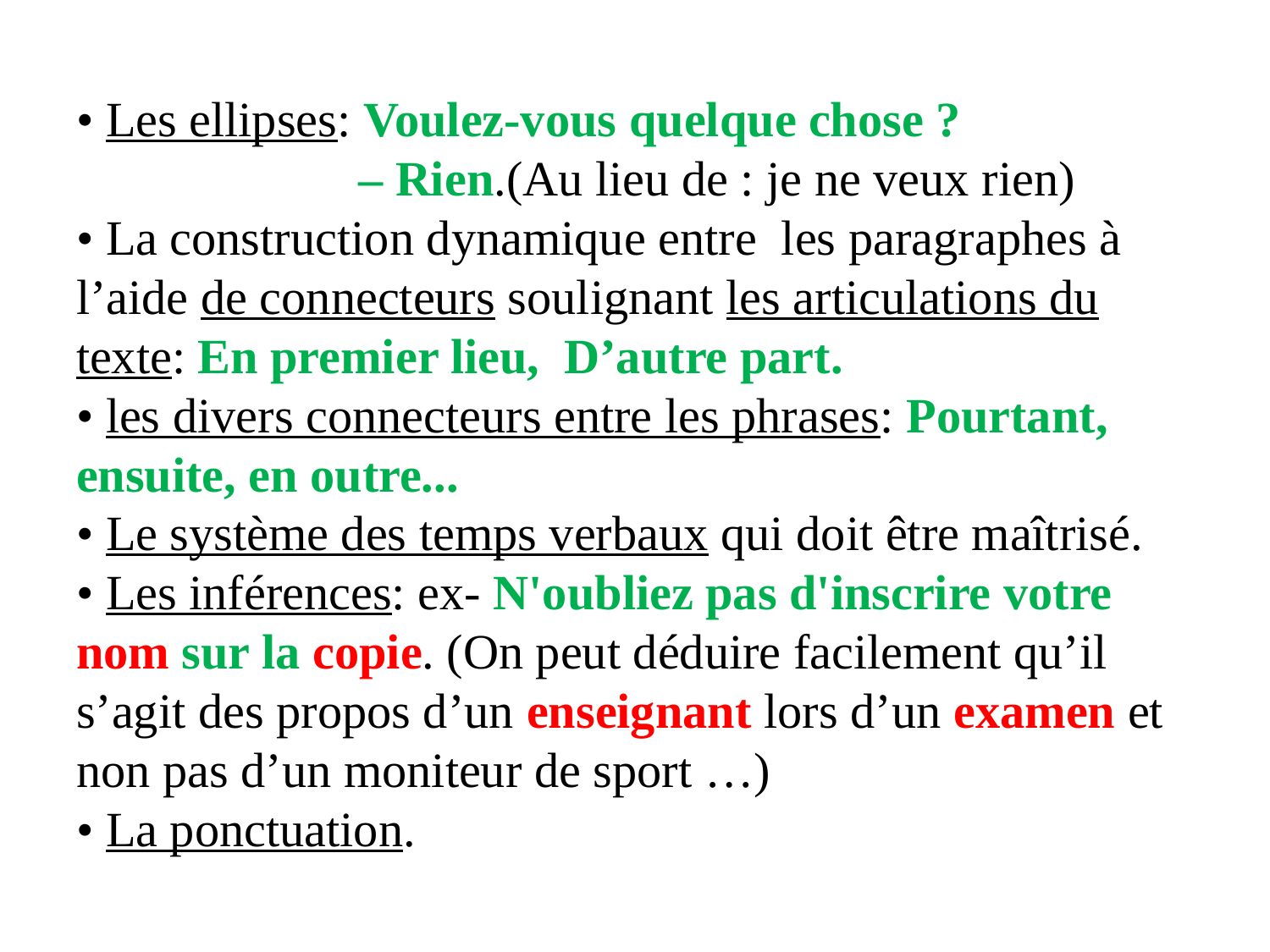

# • Les ellipses: Voulez-vous quelque chose ? – Rien.(Au lieu de : je ne veux rien) • La construction dynamique entre  les paragraphes à l’aide de connecteurs soulignant les articulations du texte: En premier lieu,  D’autre part. • les divers connecteurs entre les phrases: Pourtant, ensuite, en outre... • Le système des temps verbaux qui doit être maîtrisé. • Les inférences: ex- N'oubliez pas d'inscrire votre nom sur la copie. (On peut déduire facilement qu’il s’agit des propos d’un enseignant lors d’un examen et non pas d’un moniteur de sport …) • La ponctuation.